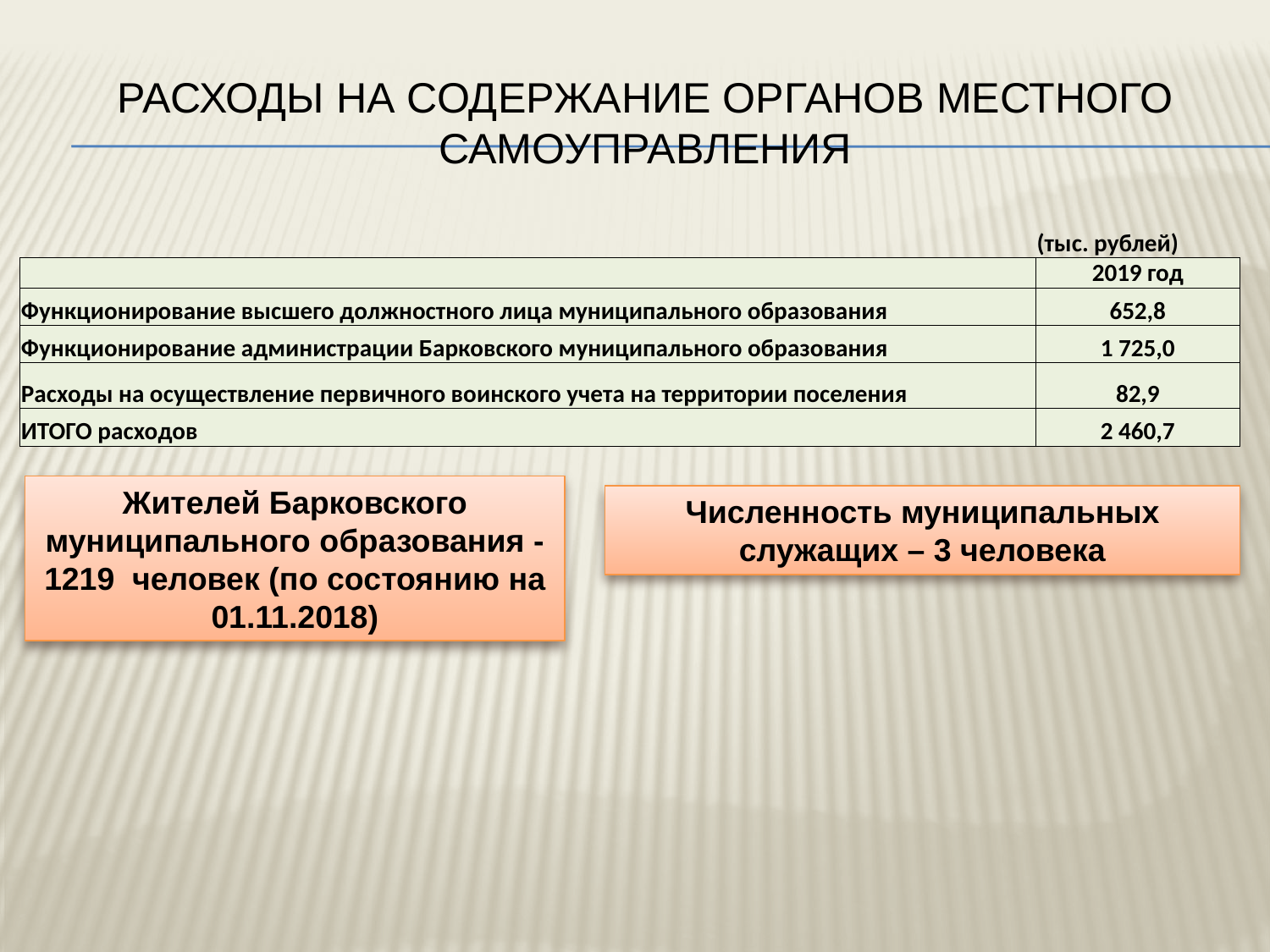

# Расходы на содержание органов местного самоуправления
|  | (тыс. рублей) |
| --- | --- |
|  | 2019 год |
| Функционирование высшего должностного лица муниципального образования | 652,8 |
| Функционирование администрации Барковского муниципального образования | 1 725,0 |
| Расходы на осуществление первичного воинского учета на территории поселения | 82,9 |
| ИТОГО расходов | 2 460,7 |
Жителей Барковского муниципального образования -1219  человек (по состоянию на 01.11.2018)
Численность муниципальных служащих – 3 человека